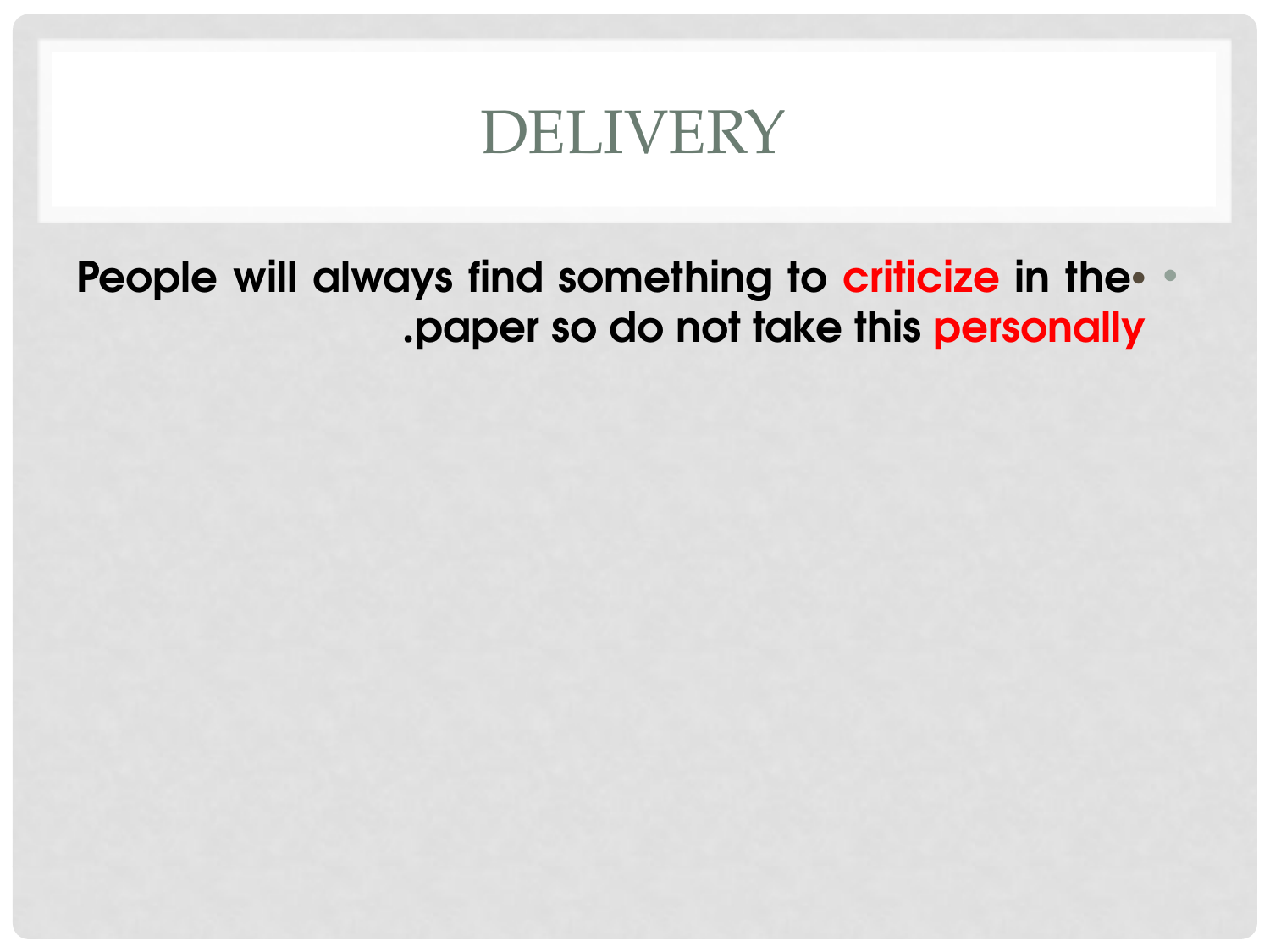

# Delivery
•People will always find something to criticize in the paper so do not take this personally.